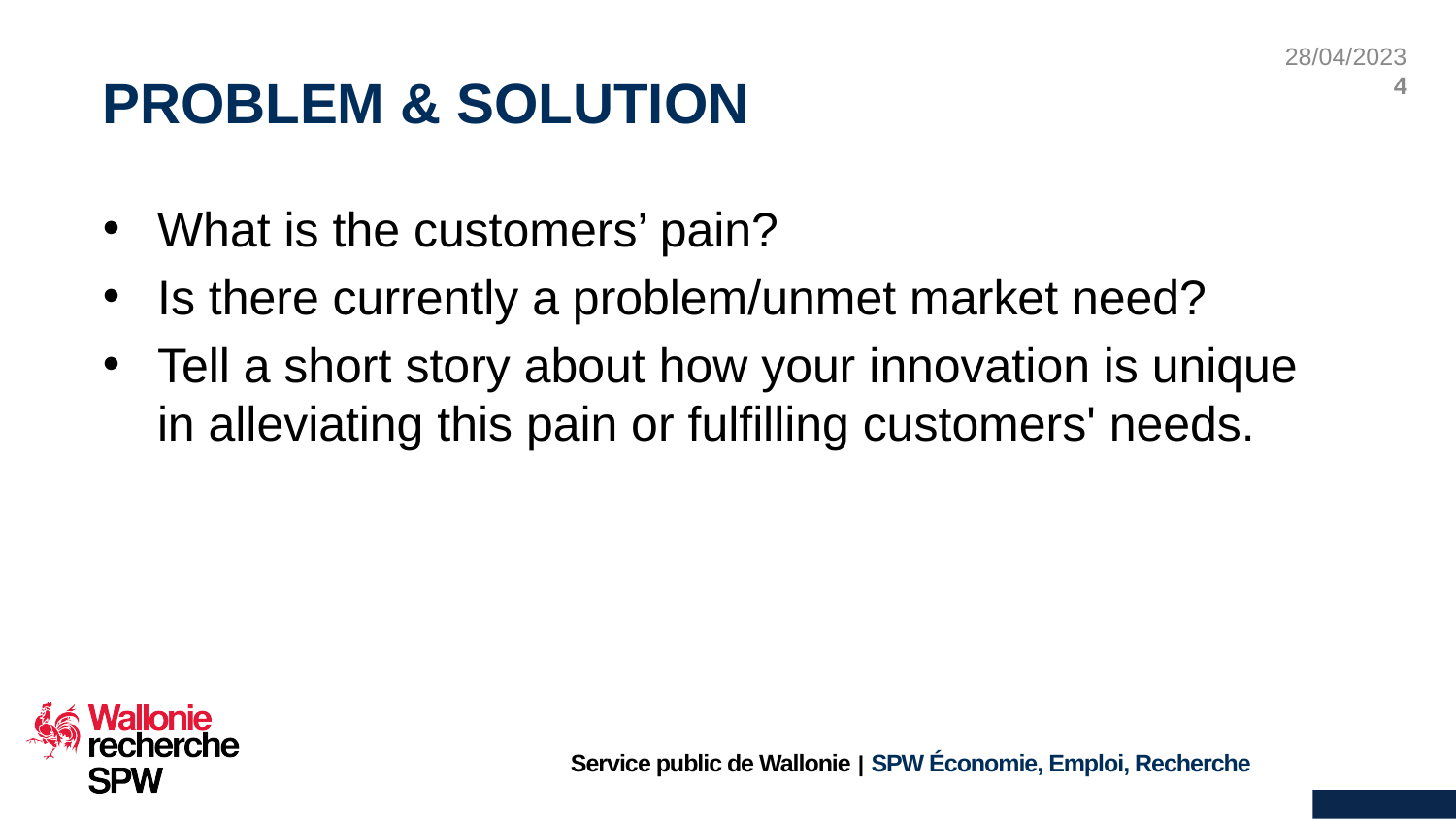

# PROBLEM & SOLUTION
What is the customers’ pain?
Is there currently a problem/unmet market need?
Tell a short story about how your innovation is unique in alleviating this pain or fulfilling customers' needs.